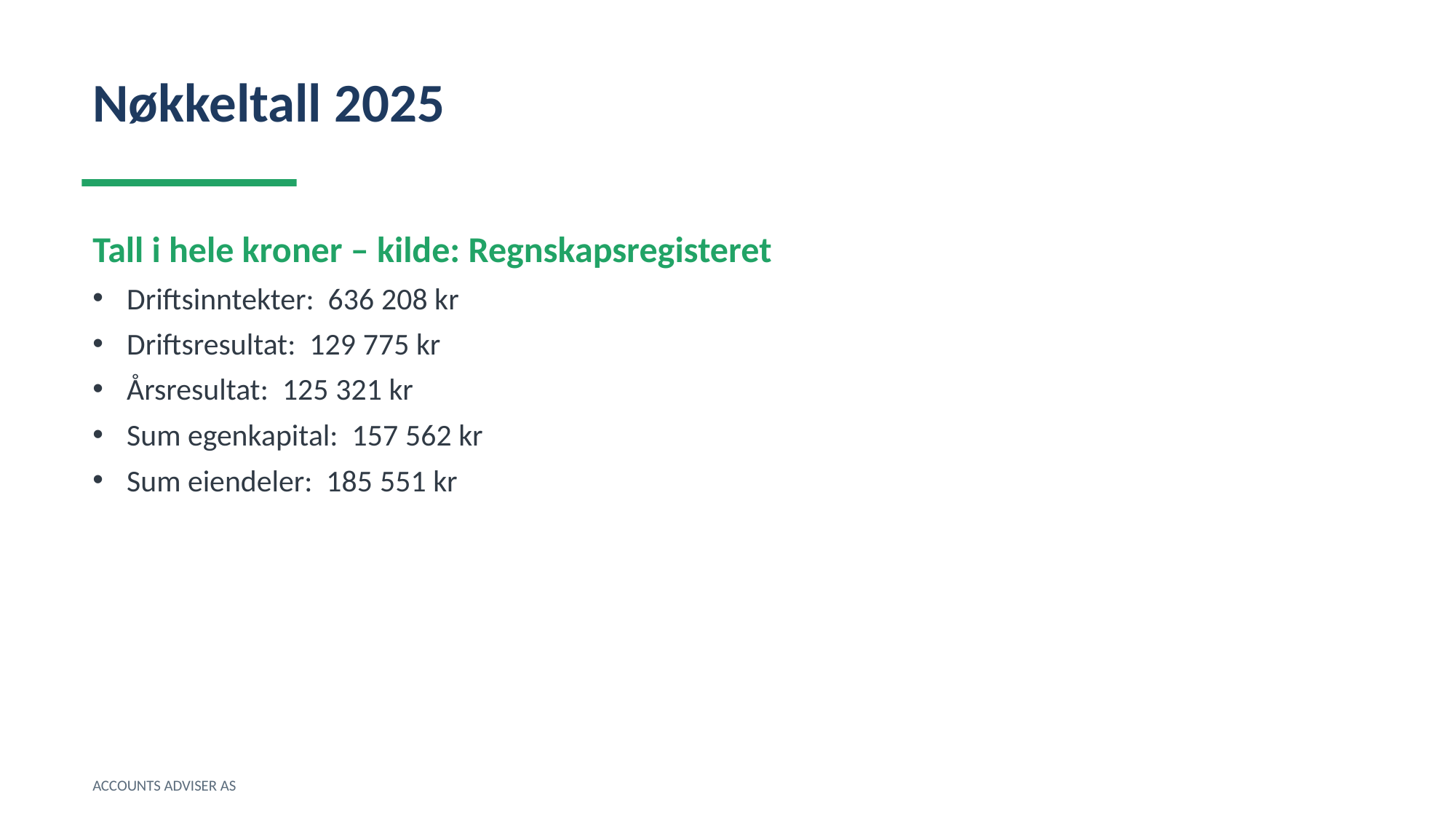

Nøkkeltall 2025

Tall i hele kroner – kilde: Regnskapsregisteret
Driftsinntekter:  636 208 kr
Driftsresultat:  129 775 kr
Årsresultat:  125 321 kr
Sum egenkapital:  157 562 kr
Sum eiendeler:  185 551 kr
ACCOUNTS ADVISER AS